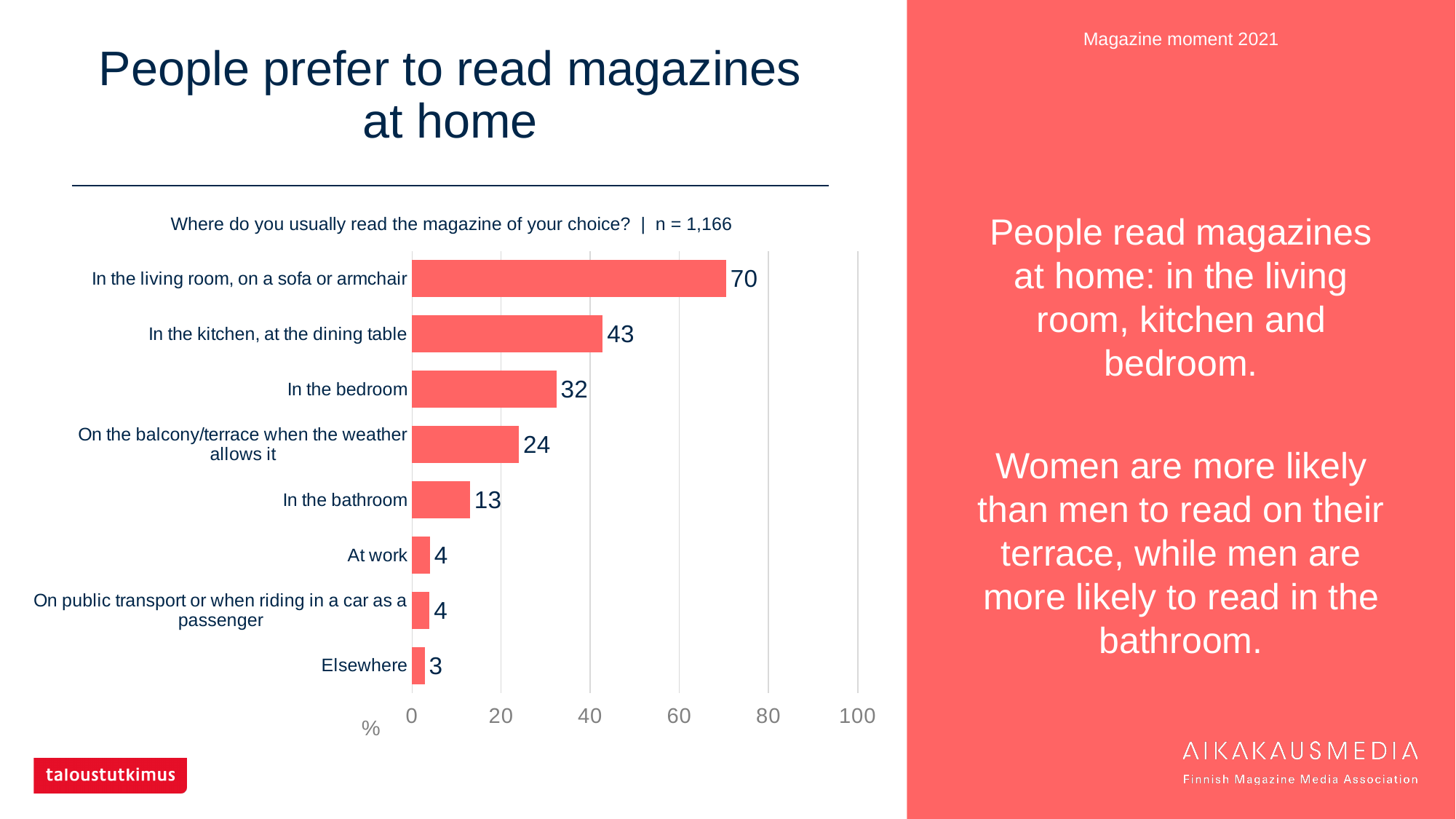

# People prefer to read magazines at home
People read magazines at home: in the living room, kitchen and bedroom.
Women are more likely than men to read on their terrace, while men are more likely to read in the bathroom.
Where do you usually read the magazine of your choice?  |  n = 1,166

### Chart

| Category | All, n=1,166 |
|---|---|
| In the living room, on a sofa or armchair | 70.49743 |
| In the kitchen, at the dining table | 42.79588 |
| In the bedroom | 32.41852 |
| On the balcony/terrace when the weather allows it | 24.01372 |
| In the bathroom | 13.03602 |
| At work | 4.03087 |
| On public transport or when riding in a car as a passenger | 3.94511 |
| Elsewhere | 2.83019 |
%